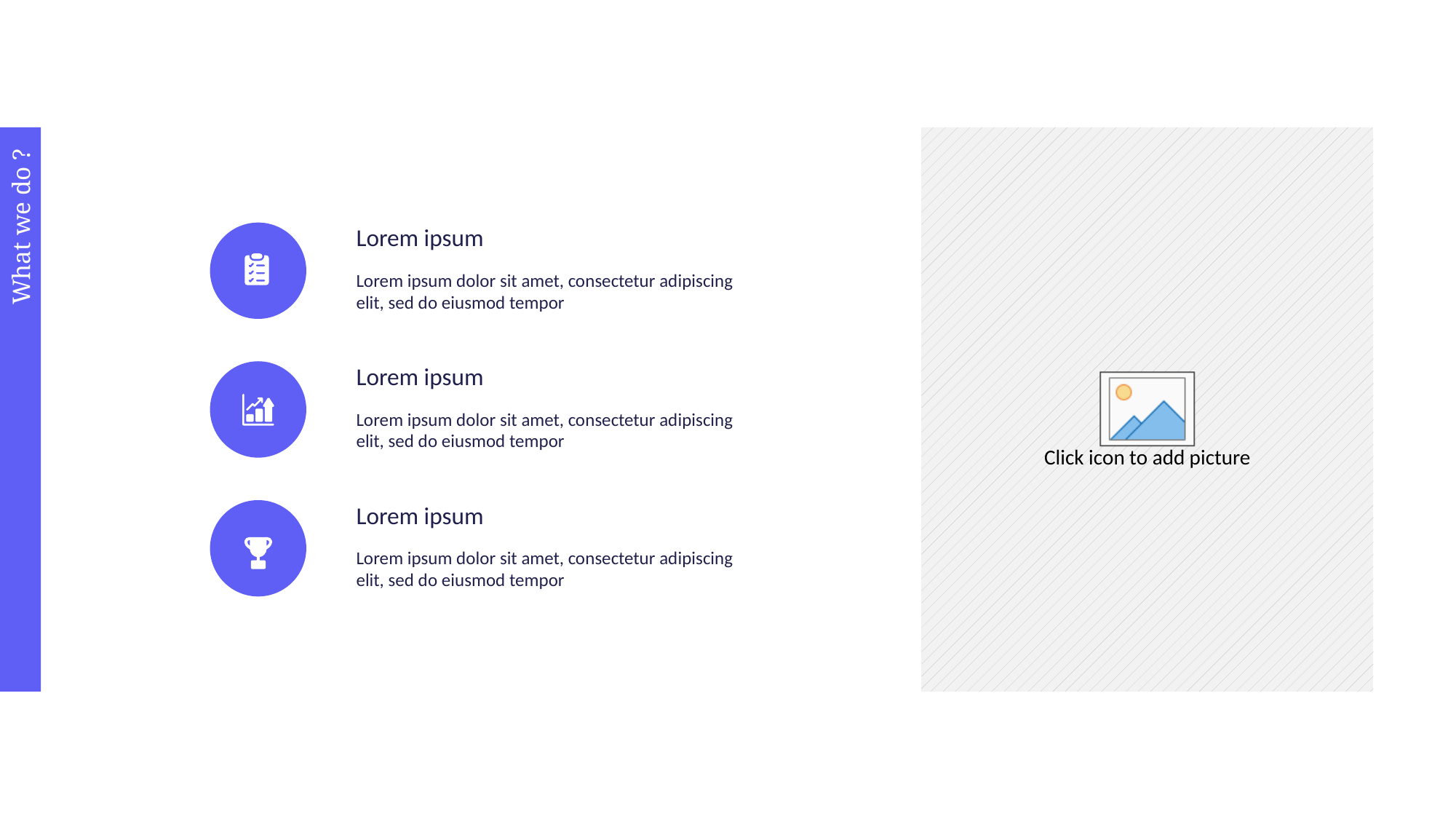

What we do ?

Lorem ipsum

Lorem ipsum dolor sit amet, consectetur adipiscing elit, sed do eiusmod tempor
Lorem ipsum

Lorem ipsum dolor sit amet, consectetur adipiscing elit, sed do eiusmod tempor
Lorem ipsum

Lorem ipsum dolor sit amet, consectetur adipiscing elit, sed do eiusmod tempor